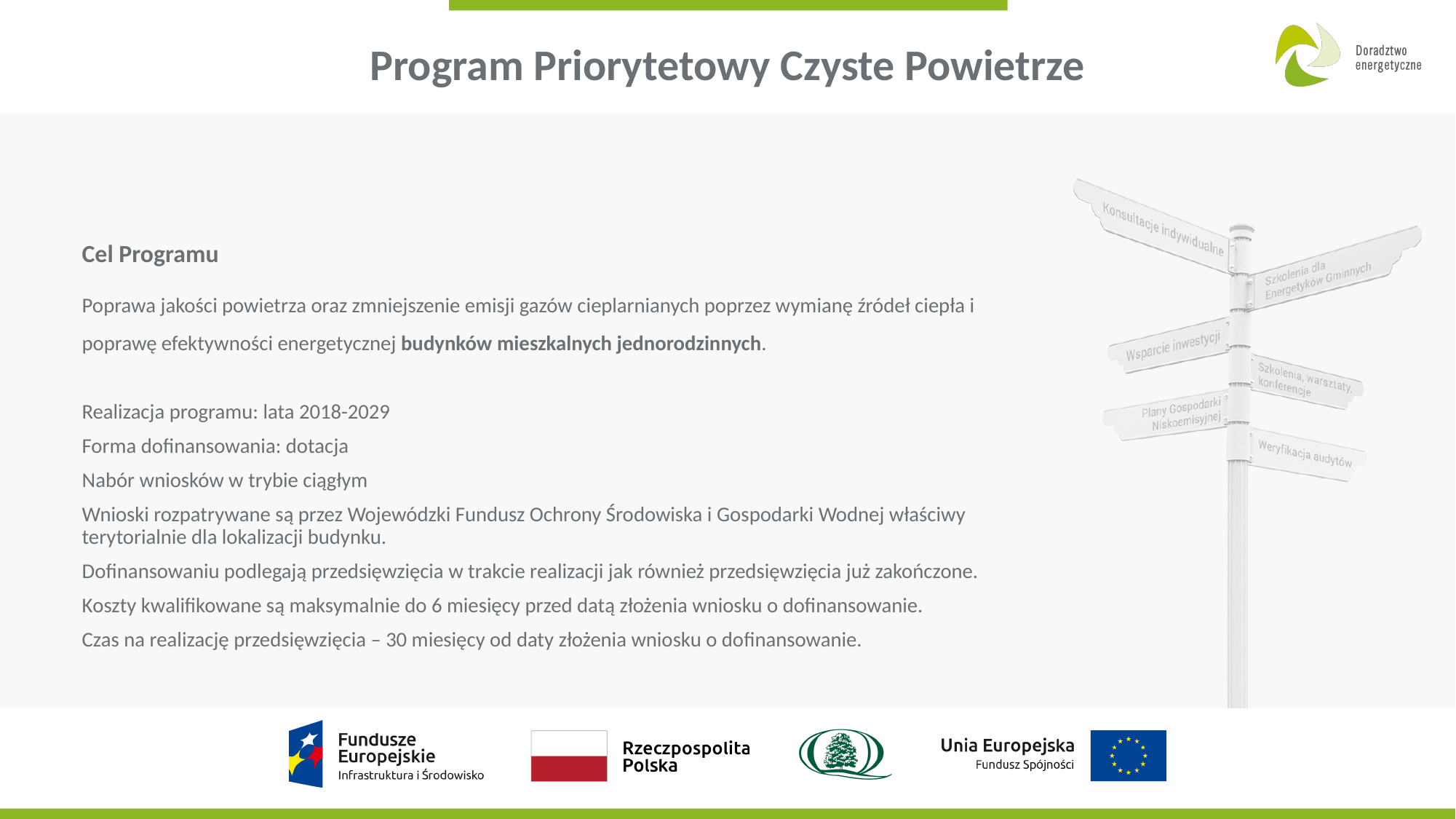

# Program Priorytetowy Czyste Powietrze
Cel Programu
Poprawa jakości powietrza oraz zmniejszenie emisji gazów cieplarnianych poprzez wymianę źródeł ciepła i poprawę efektywności energetycznej budynków mieszkalnych jednorodzinnych.

Realizacja programu: lata 2018-2029
Forma dofinansowania: dotacja
Nabór wniosków w trybie ciągłym
Wnioski rozpatrywane są przez Wojewódzki Fundusz Ochrony Środowiska i Gospodarki Wodnej właściwy terytorialnie dla lokalizacji budynku.
Dofinansowaniu podlegają przedsięwzięcia w trakcie realizacji jak również przedsięwzięcia już zakończone.
Koszty kwalifikowane są maksymalnie do 6 miesięcy przed datą złożenia wniosku o dofinansowanie.
Czas na realizację przedsięwzięcia – 30 miesięcy od daty złożenia wniosku o dofinansowanie.